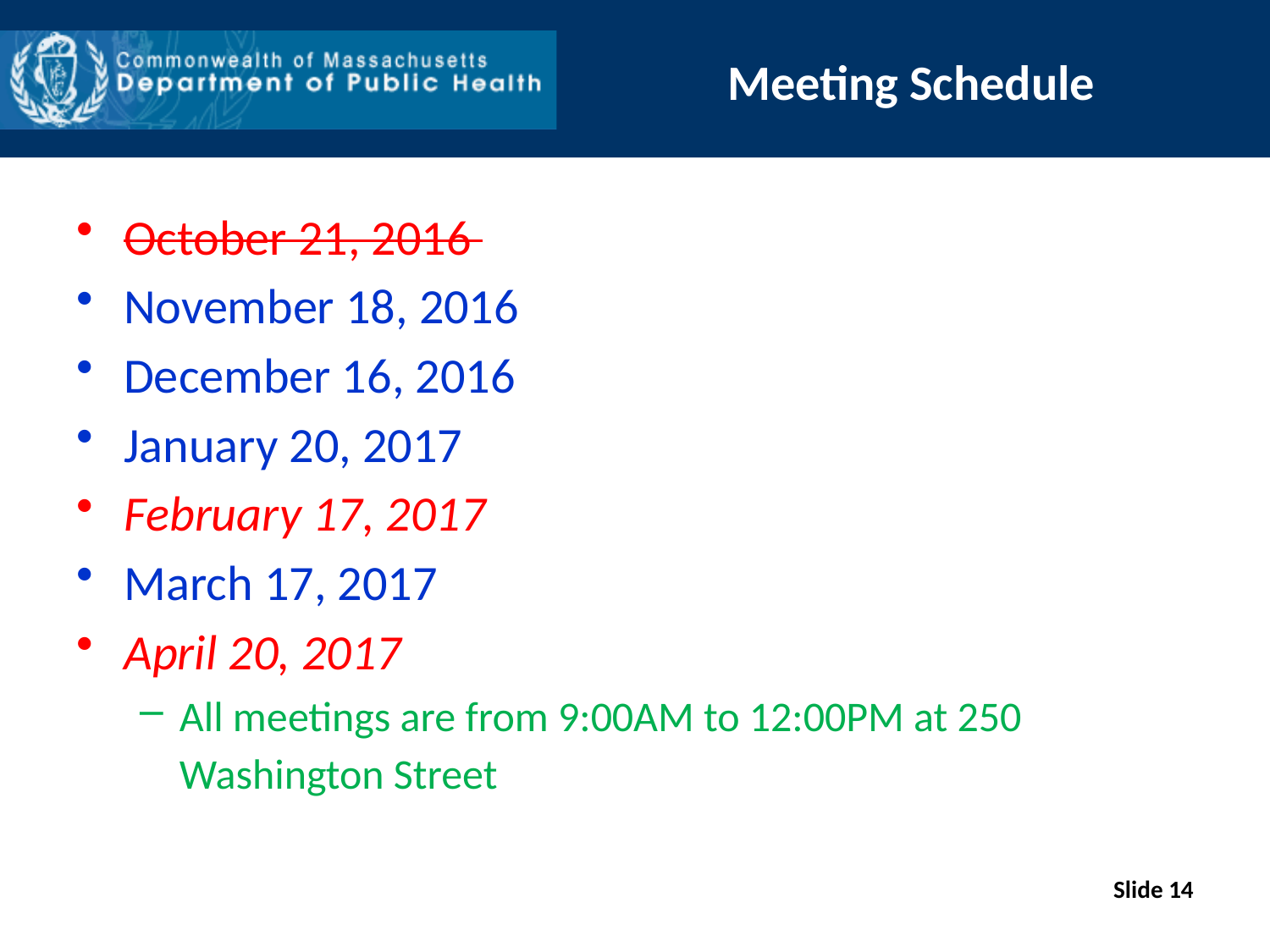

# Meeting Schedule
October 21, 2016
November 18, 2016
December 16, 2016
January 20, 2017
February 17, 2017
March 17, 2017
April 20, 2017
All meetings are from 9:00AM to 12:00PM at 250 Washington Street
Slide 14